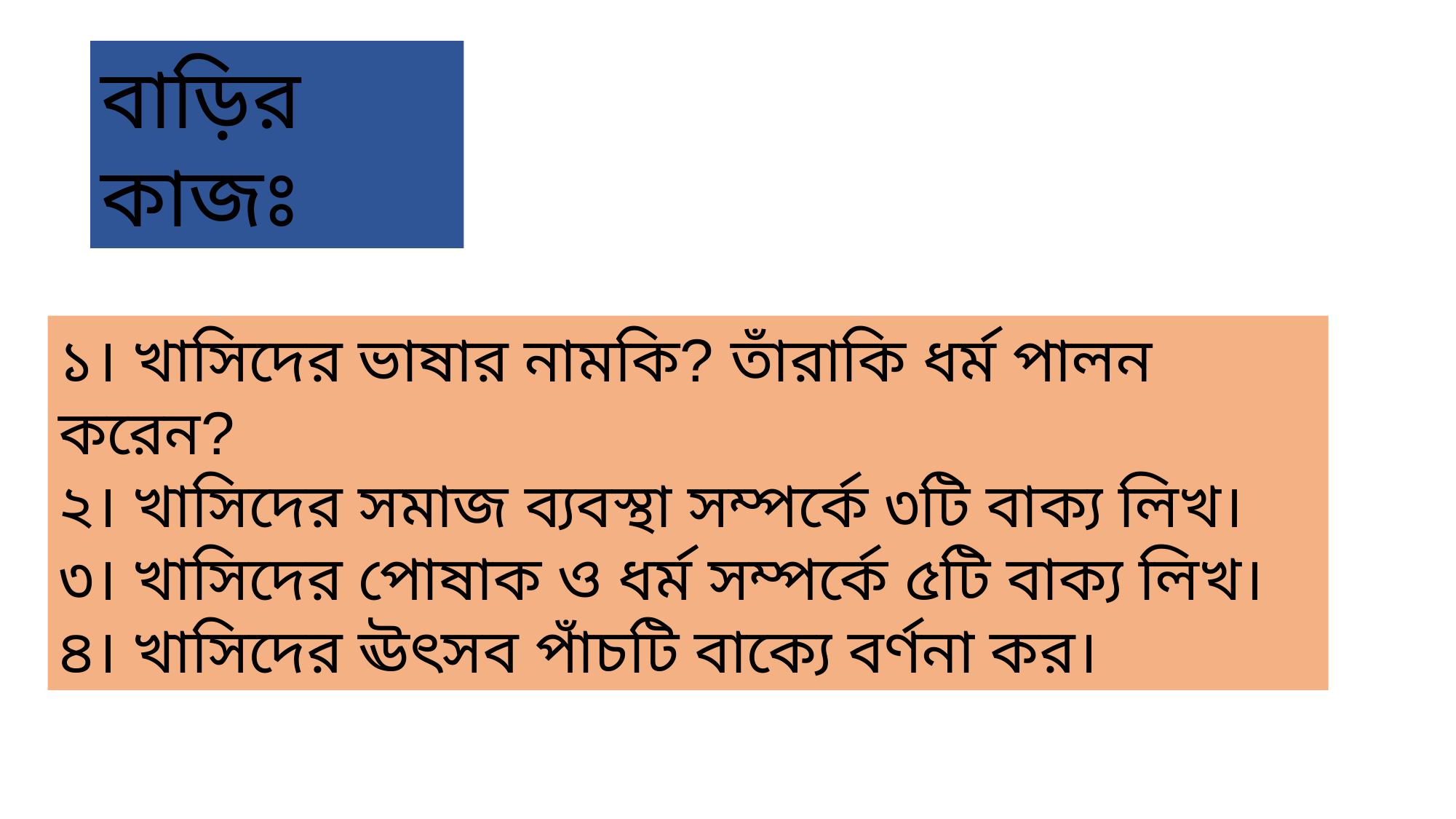

বাড়ির কাজঃ
১। খাসিদের ভাষার নামকি? তাঁরাকি ধর্ম পালন করেন?
২। খাসিদের সমাজ ব্যবস্থা সম্পর্কে ৩টি বাক্য লিখ।
৩। খাসিদের পোষাক ও ধর্ম সম্পর্কে ৫টি বাক্য লিখ।
৪। খাসিদের ঊৎসব পাঁচটি বাক্যে বর্ণনা কর।